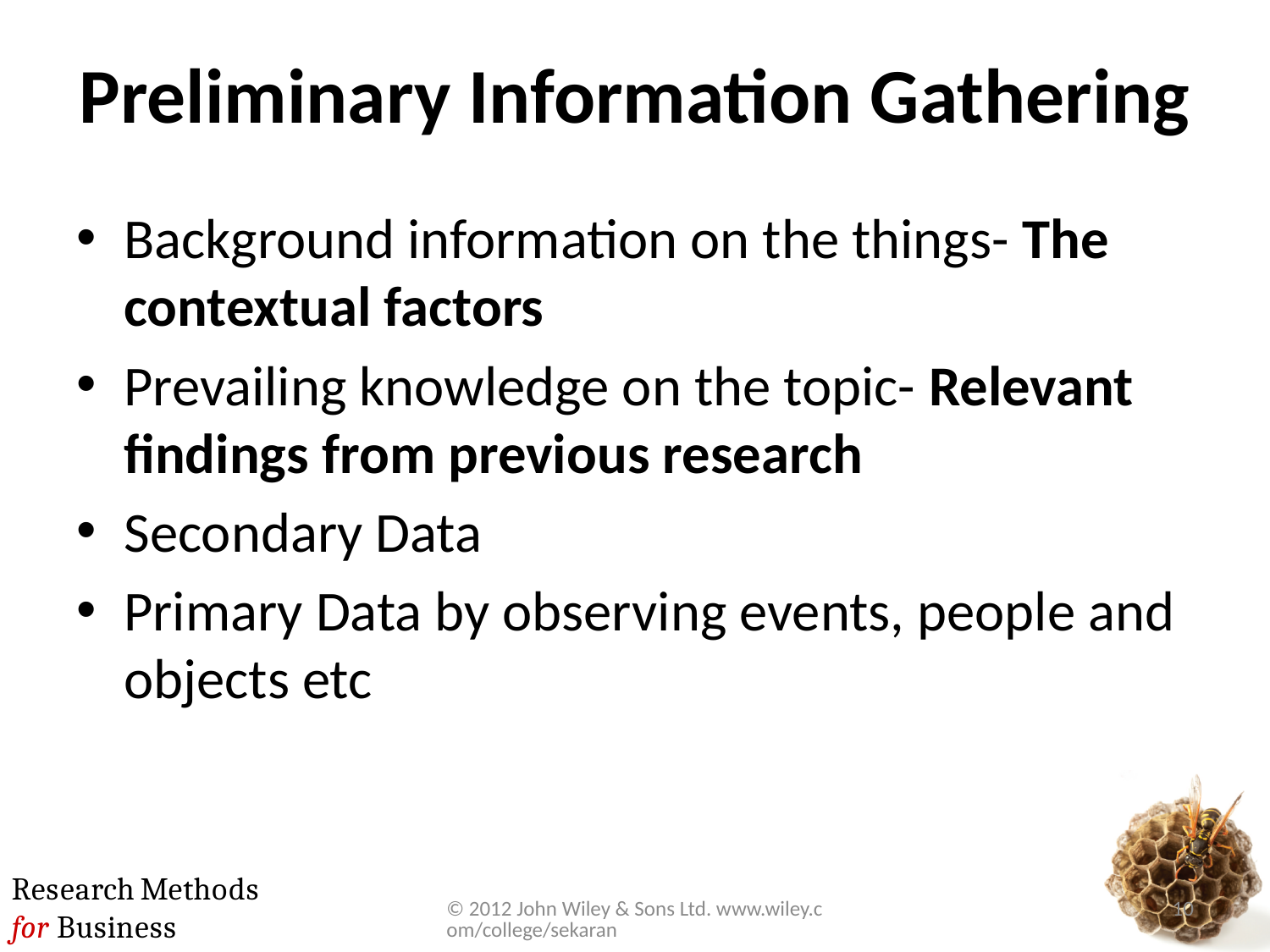

# Preliminary Information Gathering
Background information on the things- The contextual factors
Prevailing knowledge on the topic- Relevant findings from previous research
Secondary Data
Primary Data by observing events, people and objects etc
© 2012 John Wiley & Sons Ltd. www.wiley.com/college/sekaran
10